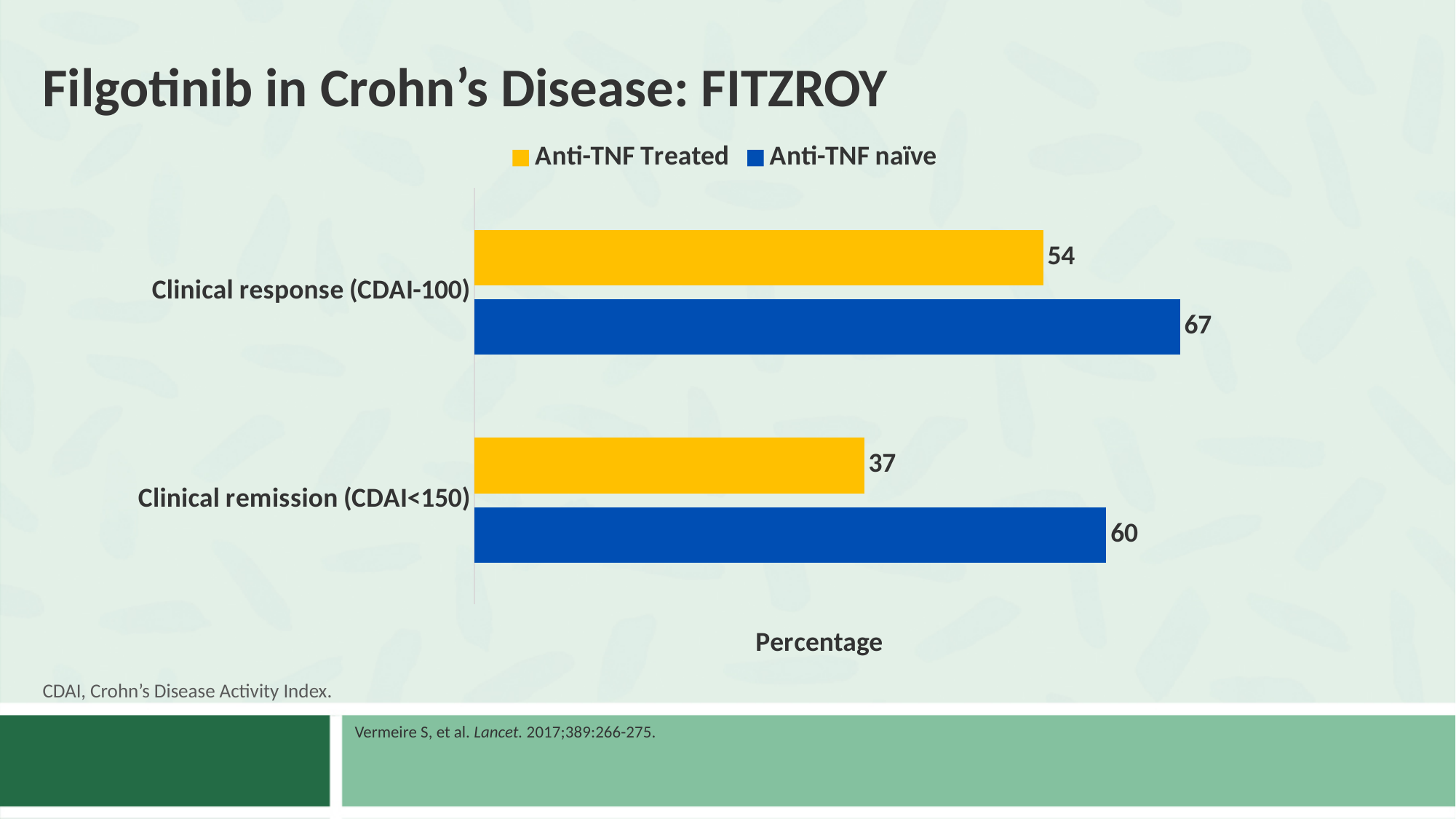

# Filgotinib in Crohn’s Disease: FITZROY

### Chart

| Category | Anti-TNF naïve  | Anti-TNF Treated |
|---|---|---|
| Clinical remission (CDAI<150) | 60.0 | 37.0 |
| Clinical response (CDAI-100) | 67.0 | 54.0 |
CDAI, Crohn’s Disease Activity Index.
Vermeire S, et al. Lancet. 2017;389:266-275.